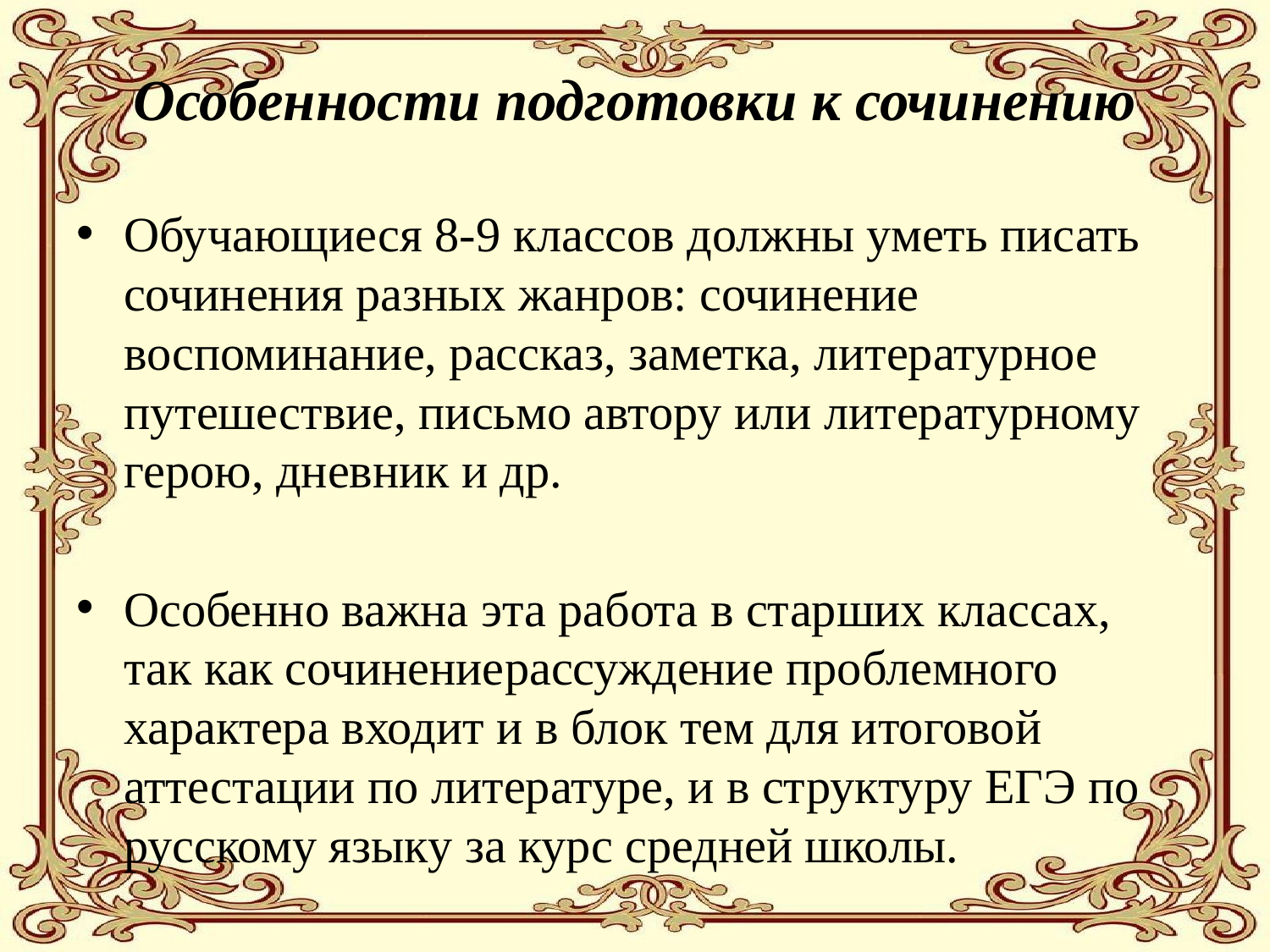

# Особенности подготовки к сочинению
Обучающиеся 8-9 классов должны уметь писать сочинения разных жанров: сочинение­воспоминание, рассказ, заметка, литературное путешествие, письмо автору или литературному герою, дневник и др.

Особенно важна эта работа в старших классах, так как сочинение­рассуждение проблемного характера входит и в блок тем для итоговой аттестации по литературе, и в структуру ЕГЭ по русскому языку за курс средней школы.